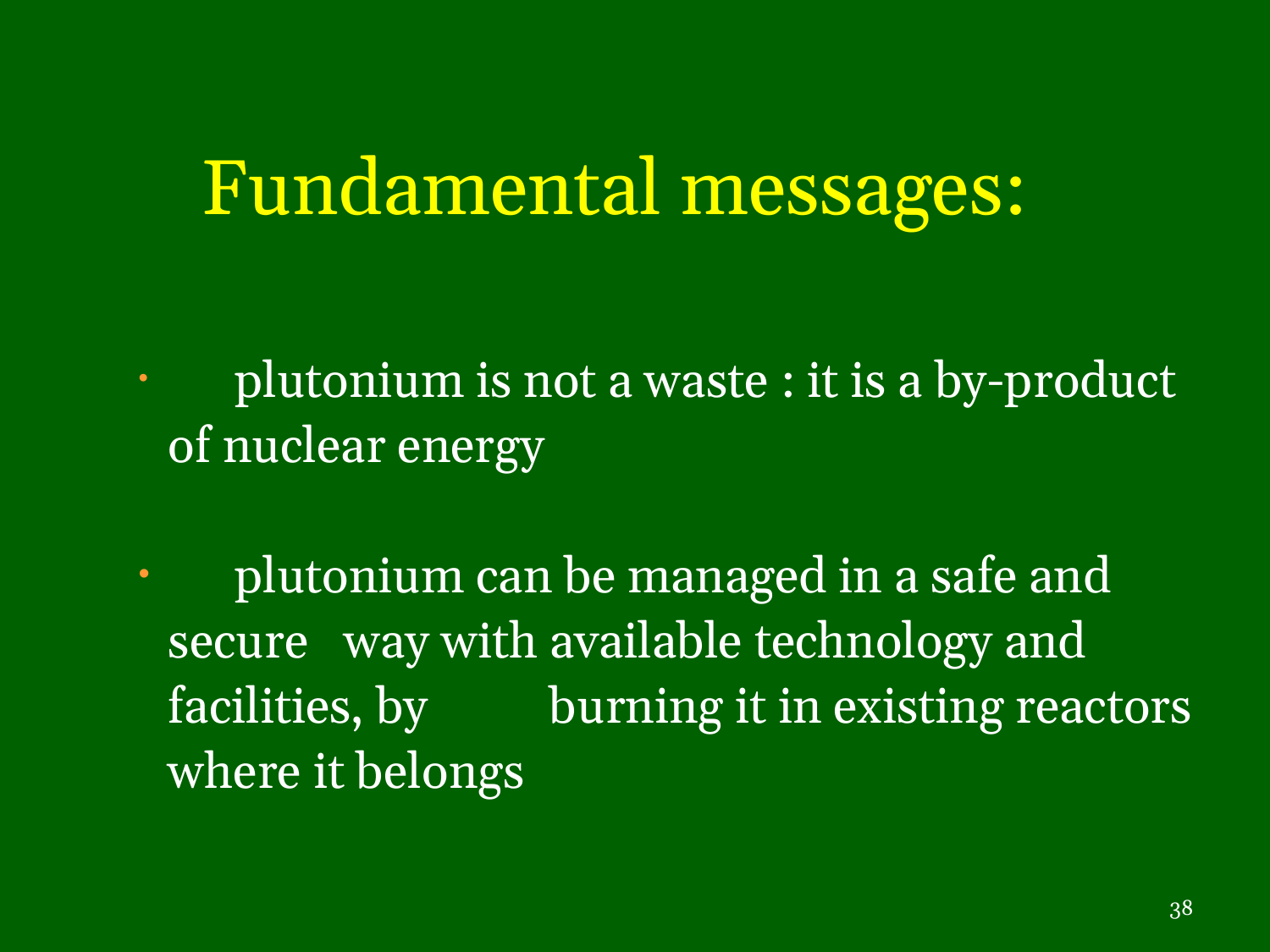

# Fundamental messages:

 	plutonium is not a waste : it is a by-product of nuclear energy

 	plutonium can be managed in a safe and secure   way with available technology and facilities, by	burning it in existing reactors where it belongs

38